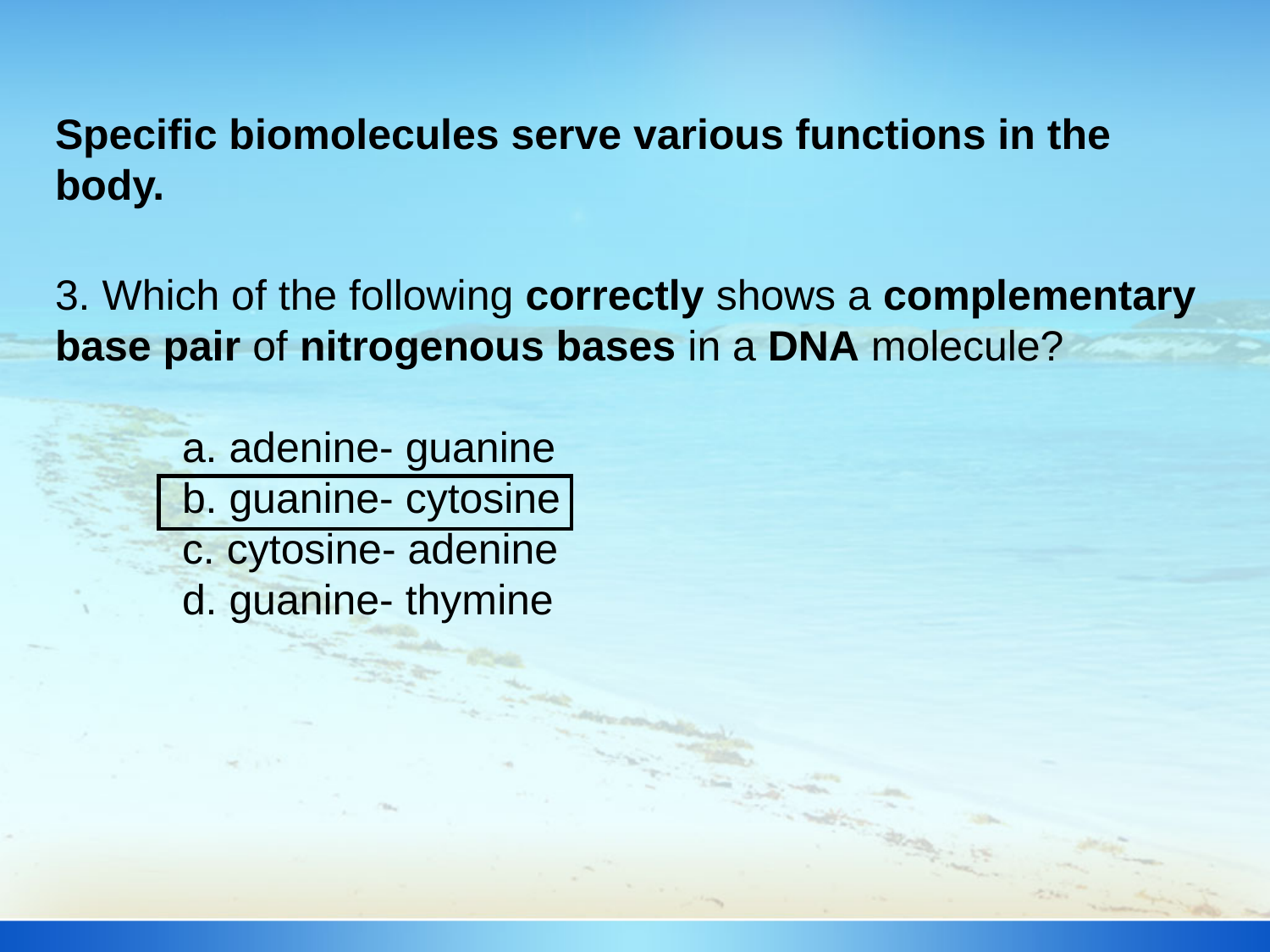

Specific biomolecules serve various functions in the body.

3. Which of the following correctly shows a complementary base pair of nitrogenous bases in a DNA molecule?

	a. adenine- guanine
	b. guanine- cytosine
	c. cytosine- adenine
	d. guanine- thymine